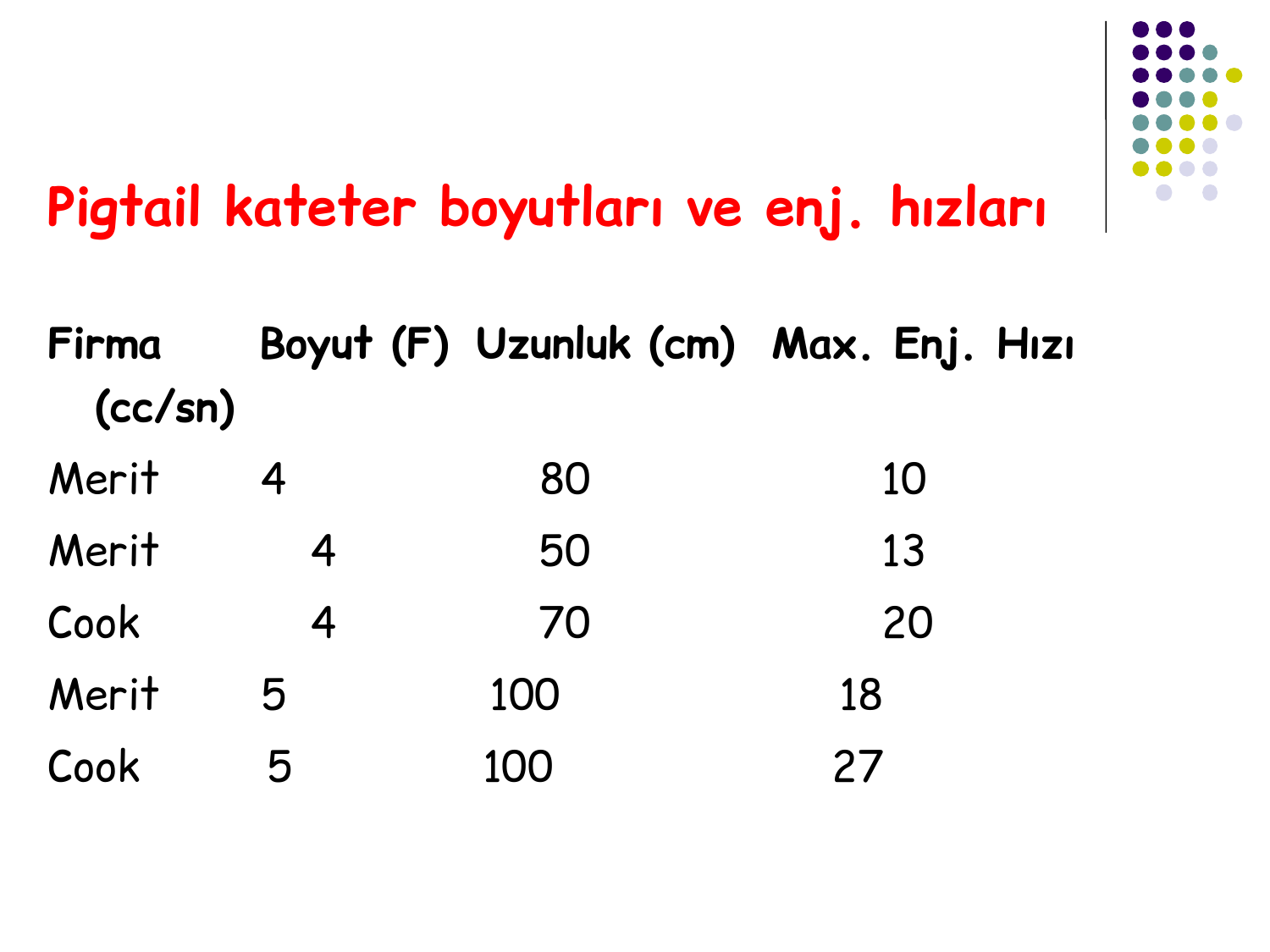

Pigtail kateter boyutları ve enj. hızları

Firma	  Boyut (F)	Uzunluk (cm)  Max. Enj. Hızı (cc/sn)
Merit        4		     80		            10
Merit	       4                50                       13
Cook	       4                70                       20
Merit        5                100                      18
Cook          5               100                      27